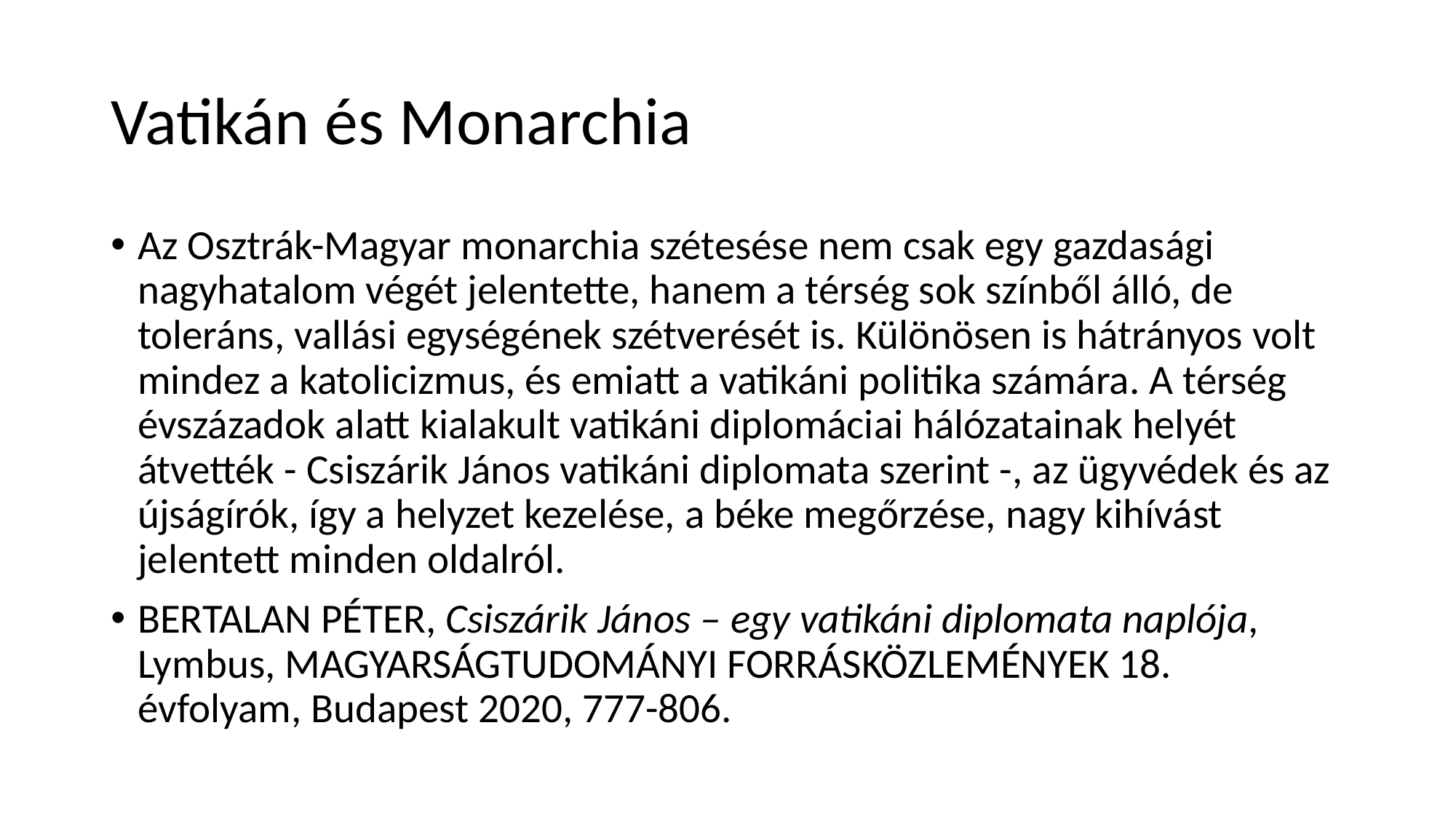

# Vatikán és Monarchia
Az Osztrák-Magyar monarchia szétesése nem csak egy gazdasági nagyhatalom végét jelentette, hanem a térség sok színből álló, de toleráns, vallási egységének szétverését is. Különösen is hátrányos volt mindez a katolicizmus, és emiatt a vatikáni politika számára. A térség évszázadok alatt kialakult vatikáni diplomáciai hálózatainak helyét átvették - Csiszárik János vatikáni diplomata szerint -, az ügyvédek és az újságírók, így a helyzet kezelése, a béke megőrzése, nagy kihívást jelentett minden oldalról.
BERTALAN PÉTER, Csiszárik János – egy vatikáni diplomata naplója, Lymbus, MAGYARSÁGTUDOMÁNYI FORRÁSKÖZLEMÉNYEK 18. évfolyam, Budapest 2020, 777-806.